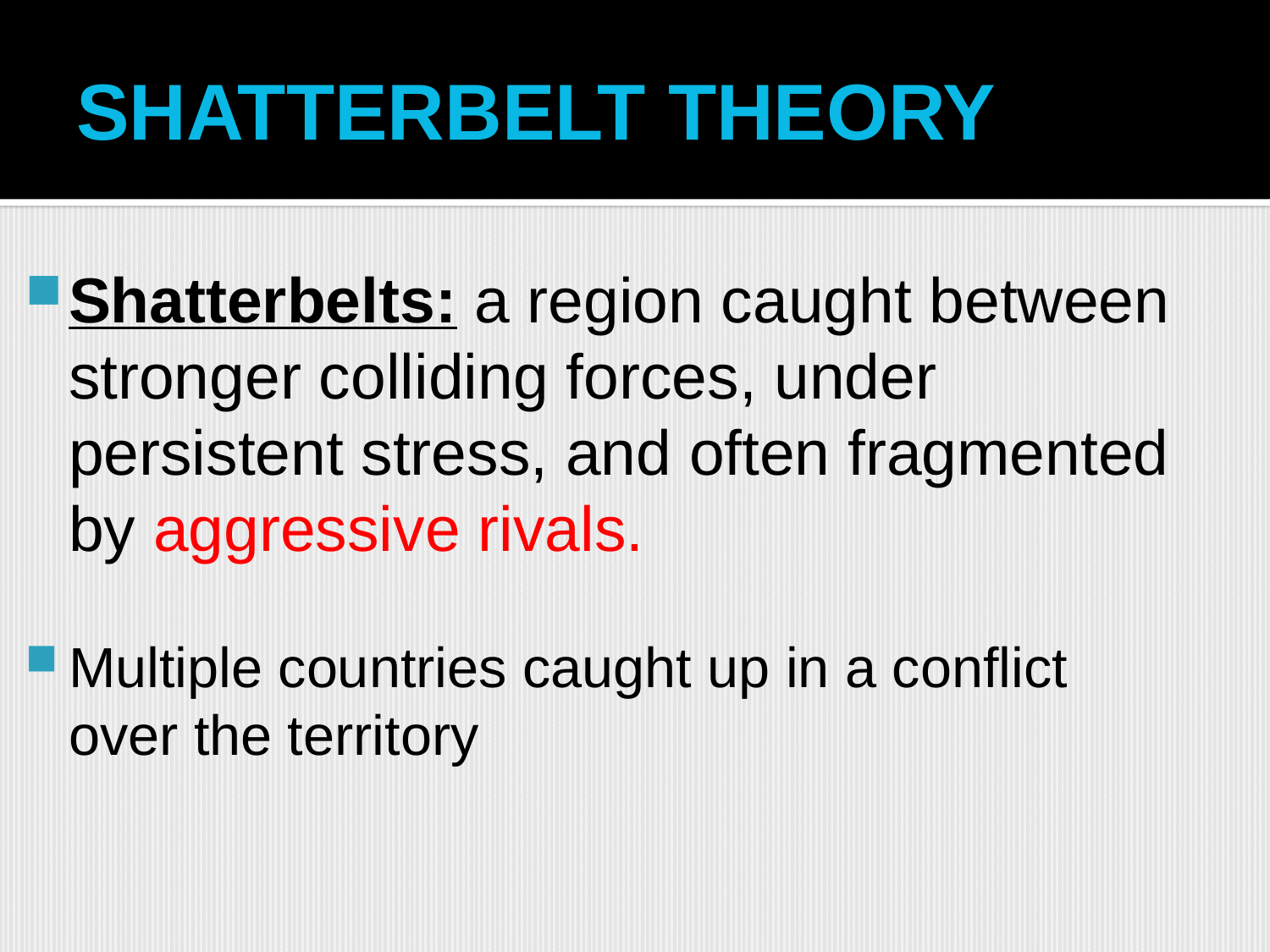

# SHATTERBELT THEORY
Shatterbelts: a region caught between stronger colliding forces, under persistent stress, and often fragmented by aggressive rivals.

Multiple countries caught up in a conflict over the territory